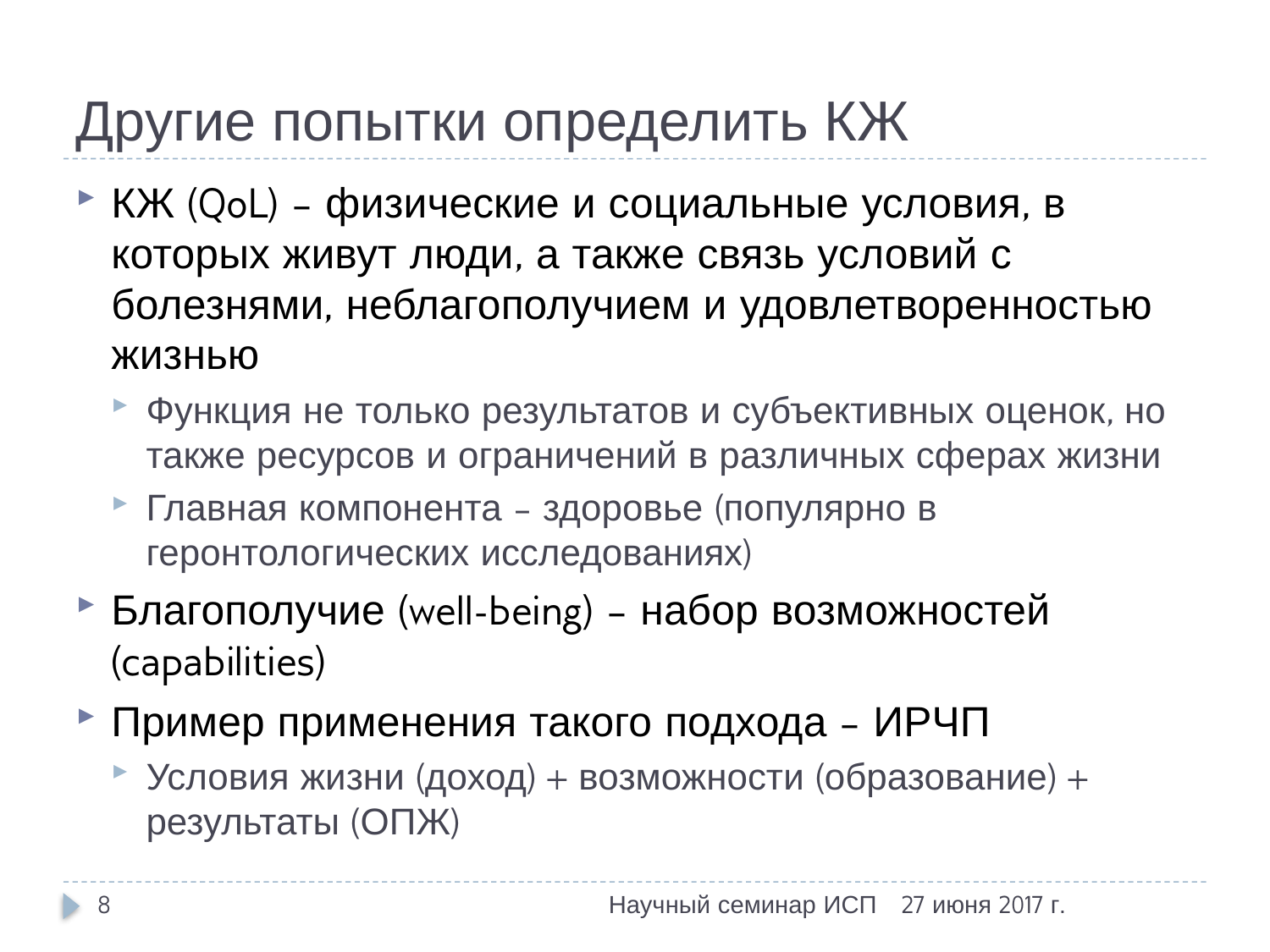

# Другие попытки определить КЖ
КЖ (QoL) – физические и социальные условия, в которых живут люди, а также связь условий с болезнями, неблагополучием и удовлетворенностью жизнью
Функция не только результатов и субъективных оценок, но также ресурсов и ограничений в различных сферах жизни
Главная компонента – здоровье (популярно в геронтологических исследованиях)
Благополучие (well-being) – набор возможностей (capabilities)
Пример применения такого подхода – ИРЧП
Условия жизни (доход) + возможности (образование) + результаты (ОПЖ)

8
Научный семинар ИСП
27 июня 2017 г.